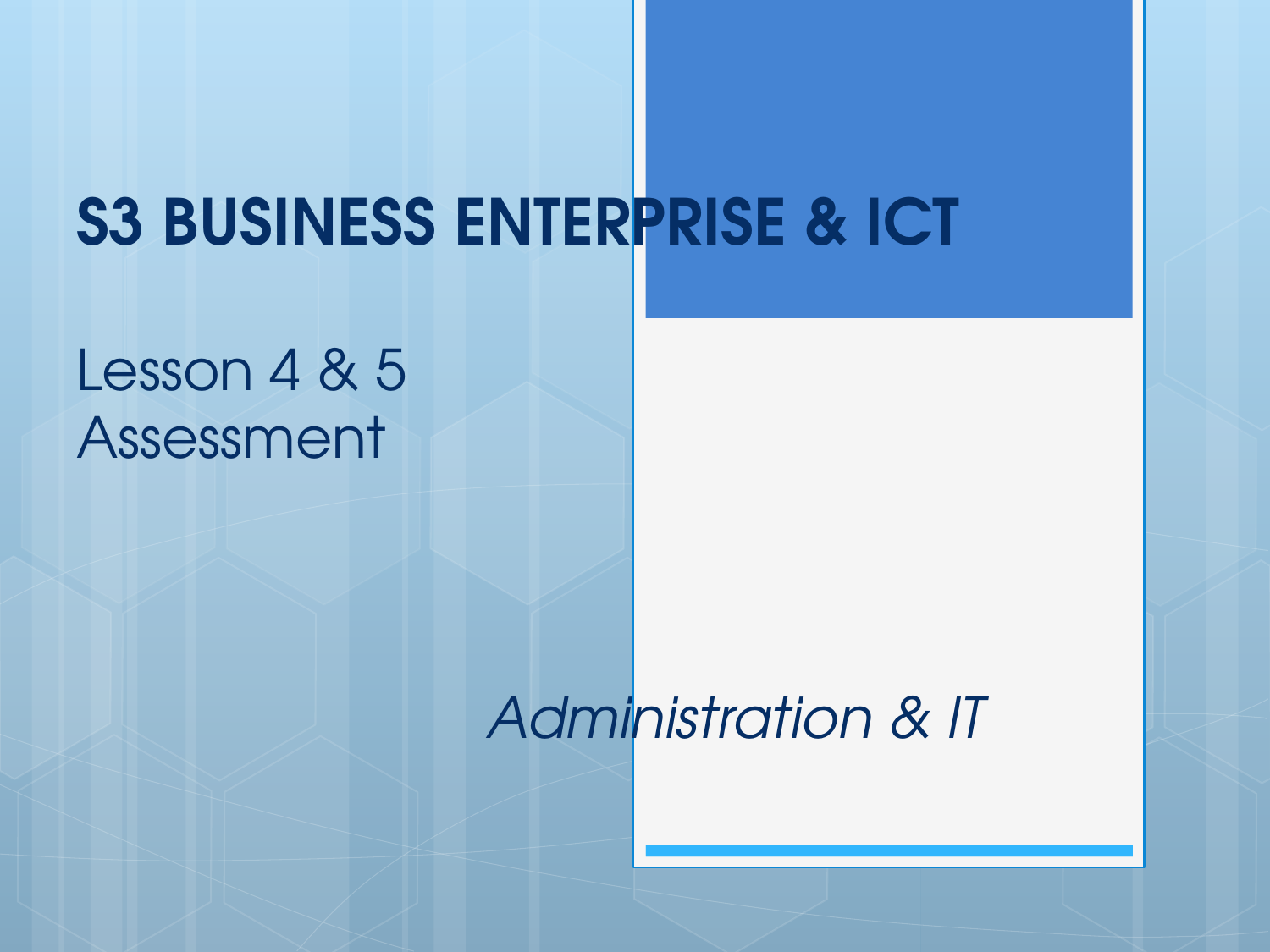

# S3 BUSINESS ENTERPRISE & ICT Lesson 4 & 5 Assessment
Administration & IT